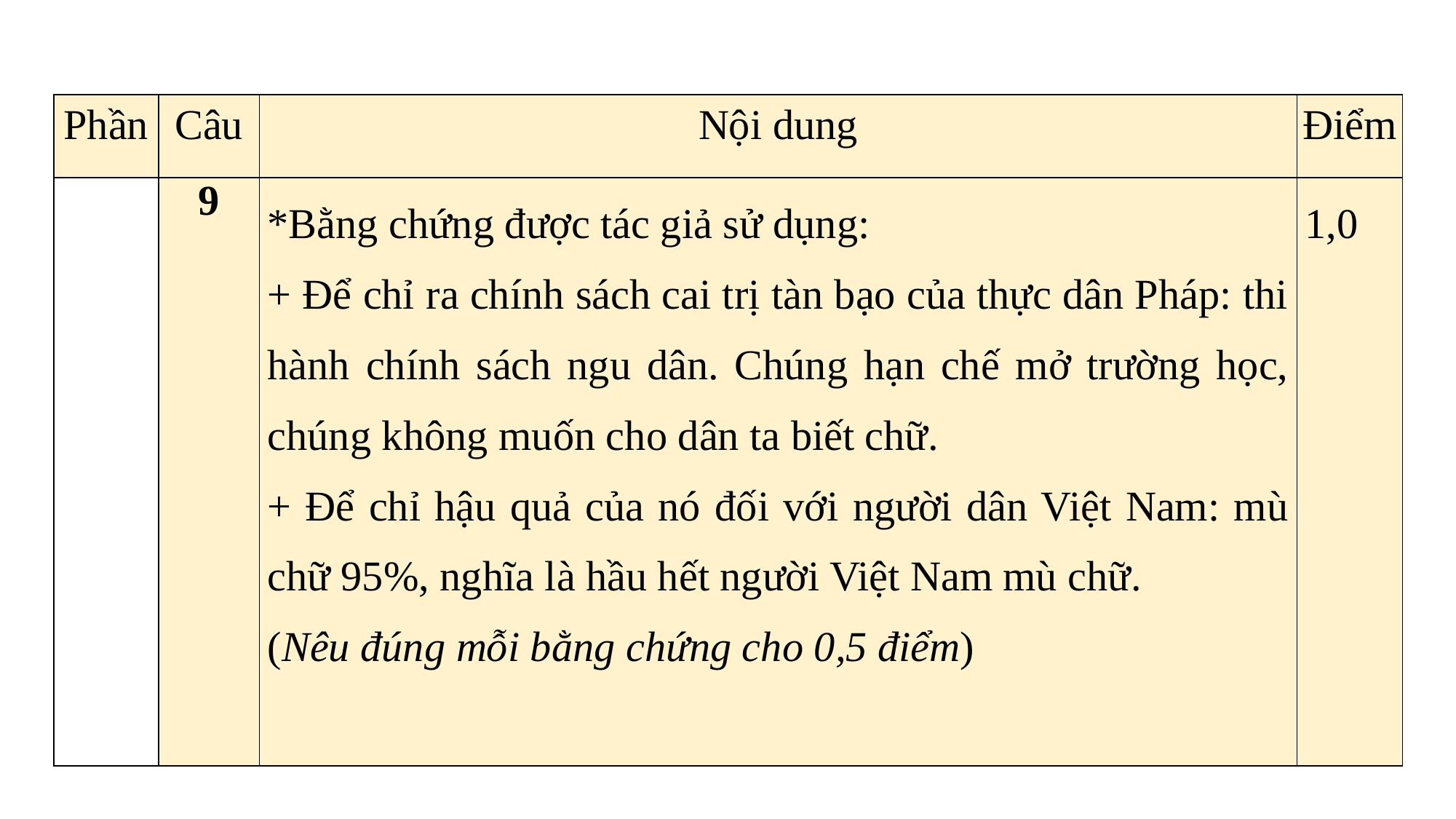

| Phần | Câu | Nội dung | Điểm |
| --- | --- | --- | --- |
|  | 9 | \*Bằng chứng được tác giả sử dụng: + Để chỉ ra chính sách cai trị tàn bạo của thực dân Pháp: thi hành chính sách ngu dân. Chúng hạn chế mở trường học, chúng không muốn cho dân ta biết chữ. + Để chỉ hậu quả của nó đối với người dân Việt Nam: mù chữ 95%, nghĩa là hầu hết người Việt Nam mù chữ. (Nêu đúng mỗi bằng chứng cho 0,5 điểm) | 1,0 |